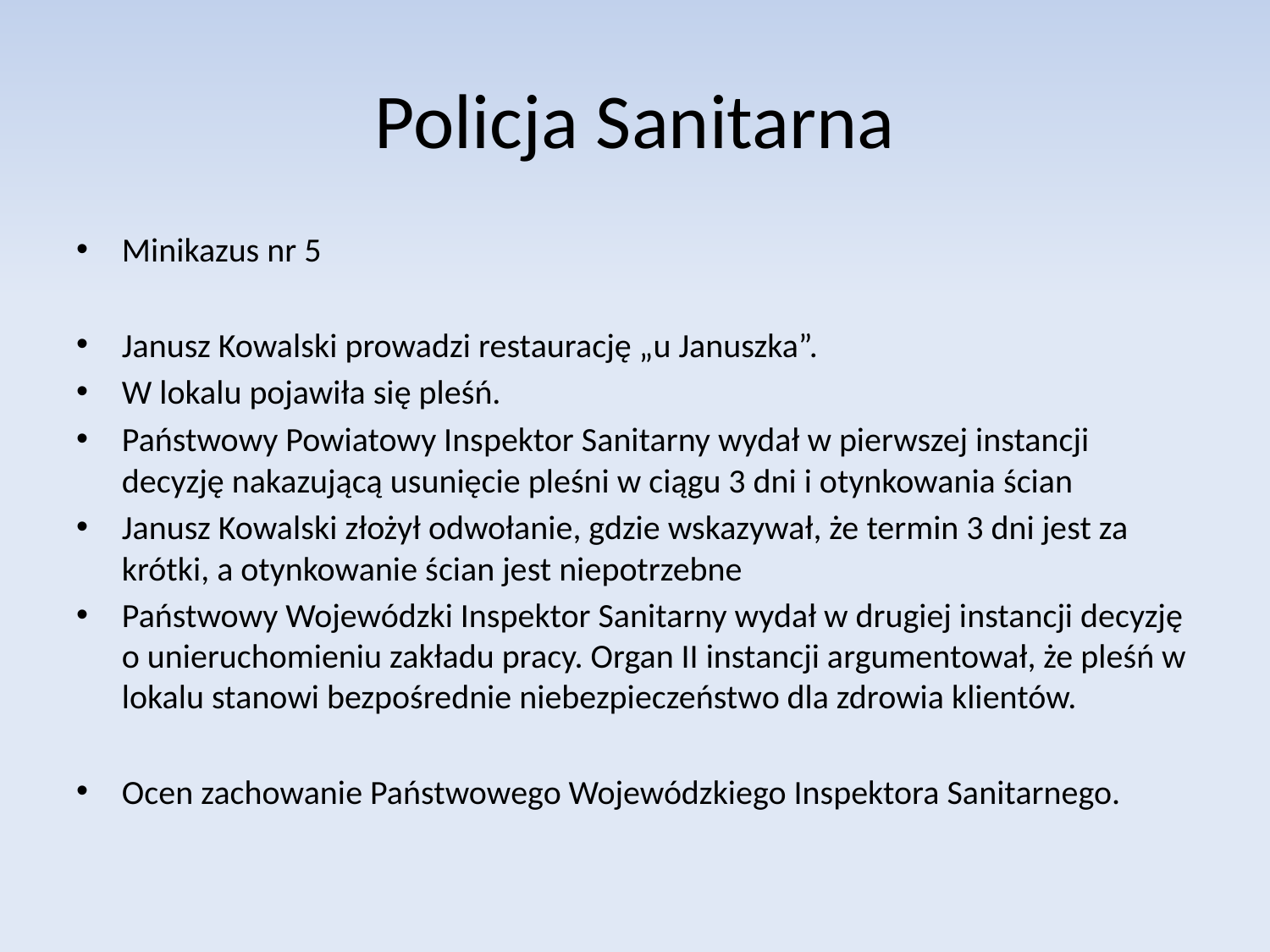

# Policja Sanitarna
Minikazus nr 5

Janusz Kowalski prowadzi restaurację „u Januszka”.
W lokalu pojawiła się pleśń.
Państwowy Powiatowy Inspektor Sanitarny wydał w pierwszej instancji decyzję nakazującą usunięcie pleśni w ciągu 3 dni i otynkowania ścian
Janusz Kowalski złożył odwołanie, gdzie wskazywał, że termin 3 dni jest za krótki, a otynkowanie ścian jest niepotrzebne
Państwowy Wojewódzki Inspektor Sanitarny wydał w drugiej instancji decyzję o unieruchomieniu zakładu pracy. Organ II instancji argumentował, że pleśń w lokalu stanowi bezpośrednie niebezpieczeństwo dla zdrowia klientów.

Ocen zachowanie Państwowego Wojewódzkiego Inspektora Sanitarnego.